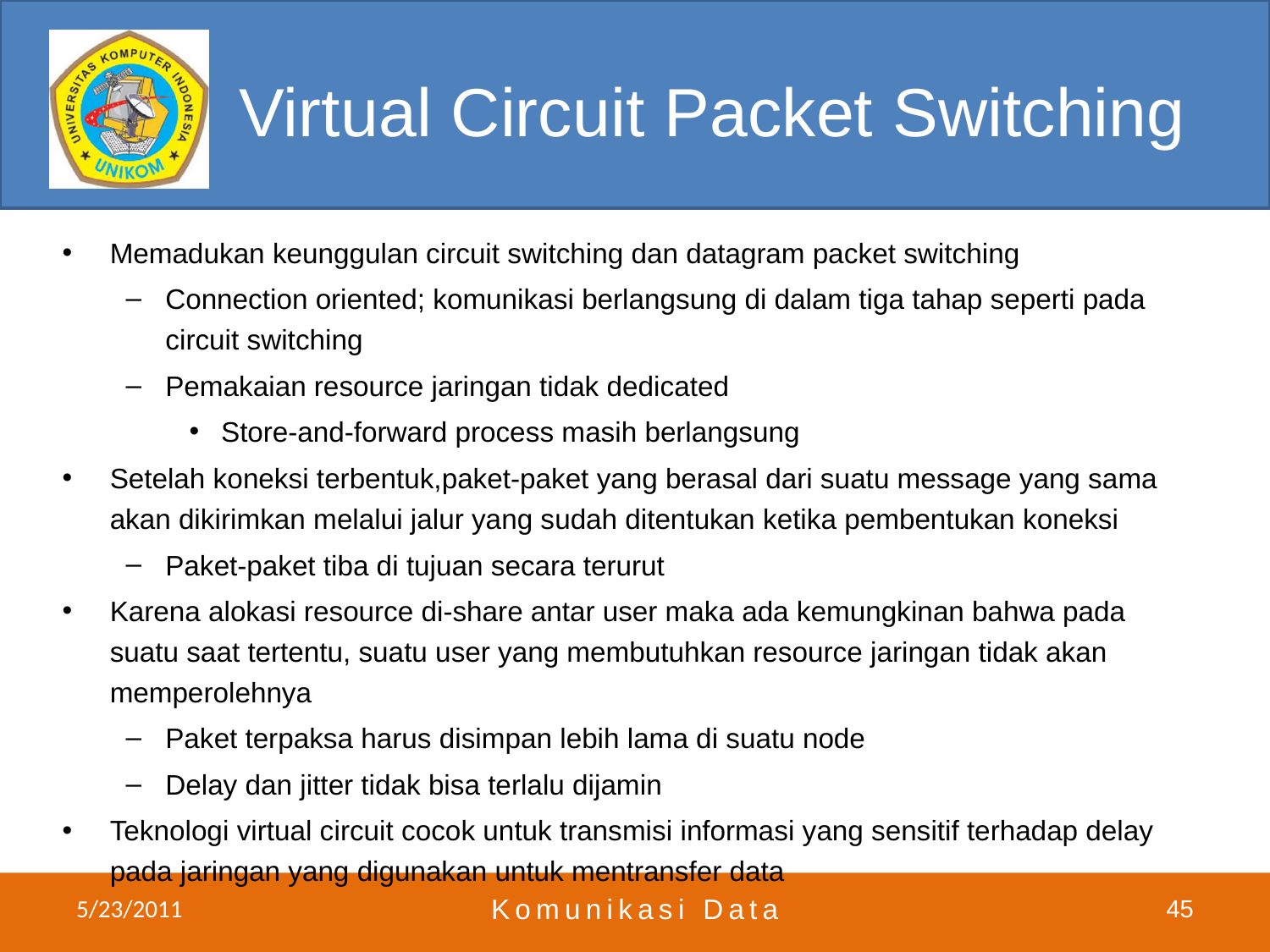

# Virtual Circuit Packet Switching
Memadukan keunggulan circuit switching dan datagram packet switching
Connection oriented; komunikasi berlangsung di dalam tiga tahap seperti pada circuit switching
Pemakaian resource jaringan tidak dedicated
Store-and-forward process masih berlangsung
Setelah koneksi terbentuk,paket-paket yang berasal dari suatu message yang sama akan dikirimkan melalui jalur yang sudah ditentukan ketika pembentukan koneksi
Paket-paket tiba di tujuan secara terurut
Karena alokasi resource di-share antar user maka ada kemungkinan bahwa pada suatu saat tertentu, suatu user yang membutuhkan resource jaringan tidak akan memperolehnya
Paket terpaksa harus disimpan lebih lama di suatu node
Delay dan jitter tidak bisa terlalu dijamin
Teknologi virtual circuit cocok untuk transmisi informasi yang sensitif terhadap delay pada jaringan yang digunakan untuk mentransfer data
5/23/2011
Komunikasi Data
45